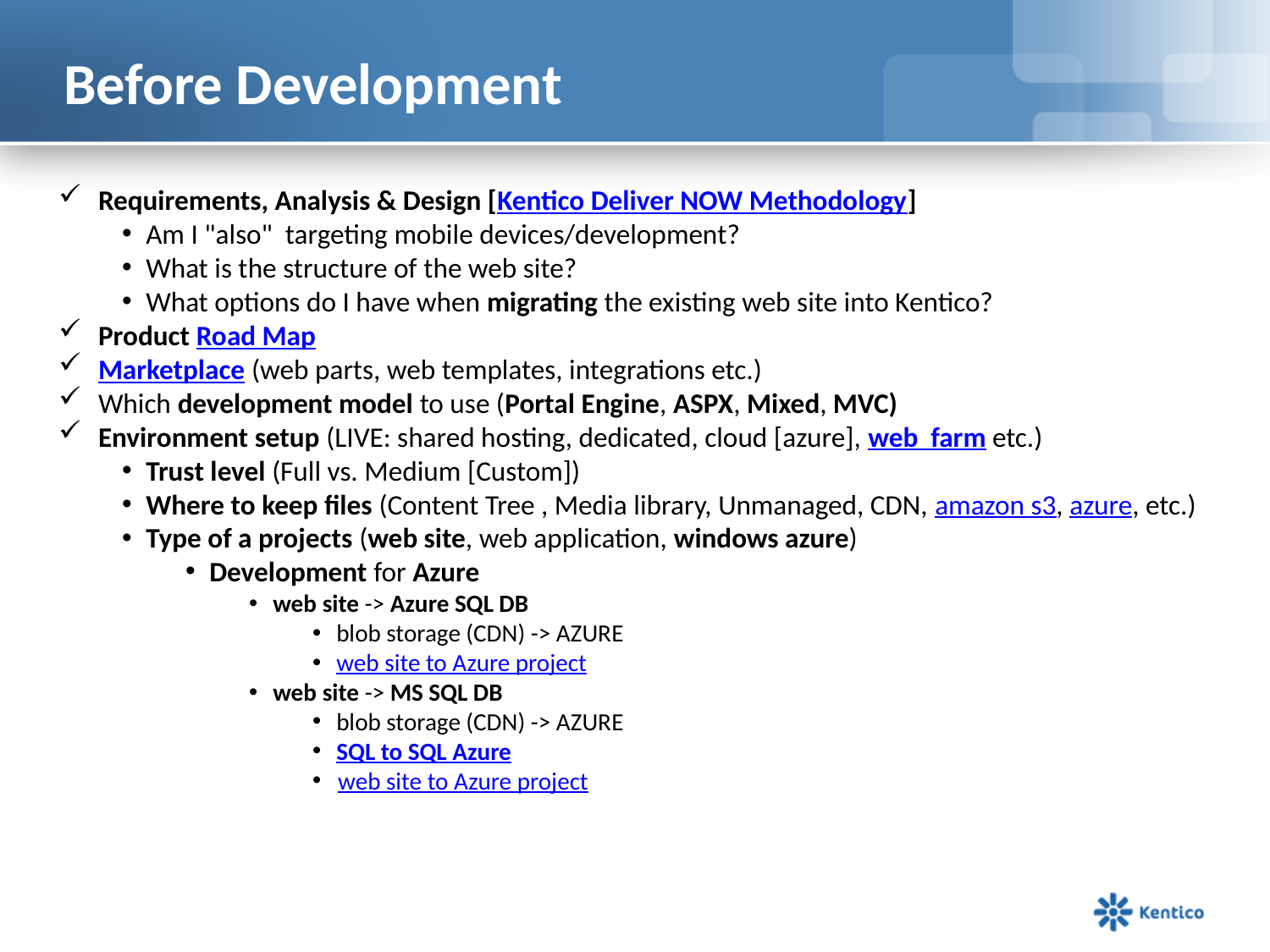

# Before Development
Requirements, Analysis & Design [Kentico Deliver NOW Methodology]
Am I "also"  targeting mobile devices/development?
What is the structure of the web site?
What options do I have when migrating the existing web site into Kentico?
Product Road Map
Marketplace (web parts, web templates, integrations etc.)
Which development model to use (Portal Engine, ASPX, Mixed, MVC)
Environment setup (LIVE: shared hosting, dedicated, cloud [azure], web  farm etc.)
Trust level (Full vs. Medium [Custom])
Where to keep files (Content Tree , Media library, Unmanaged, CDN, amazon s3, azure, etc.)
Type of a projects (web site, web application, windows azure)
Development for Azure
web site -> Azure SQL DB
blob storage (CDN) -> AZURE
web site to Azure project
web site -> MS SQL DB
blob storage (CDN) -> AZURE
SQL to SQL Azure
 web site to Azure project